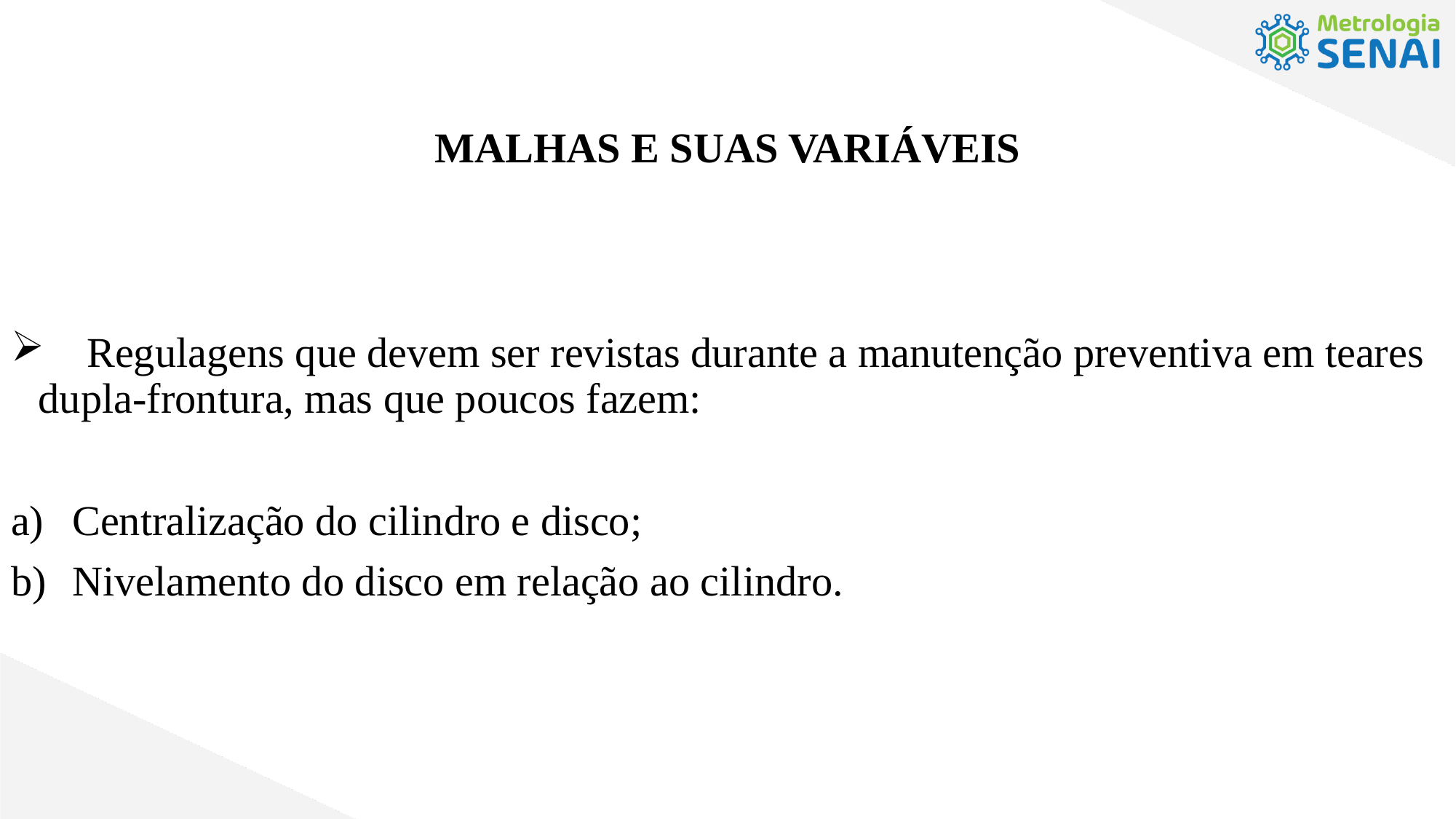

MALHAS E SUAS VARIÁVEIS
    Regulagens que devem ser revistas durante a manutenção preventiva em teares dupla-frontura, mas que poucos fazem:

Centralização do cilindro e disco;
Nivelamento do disco em relação ao cilindro.